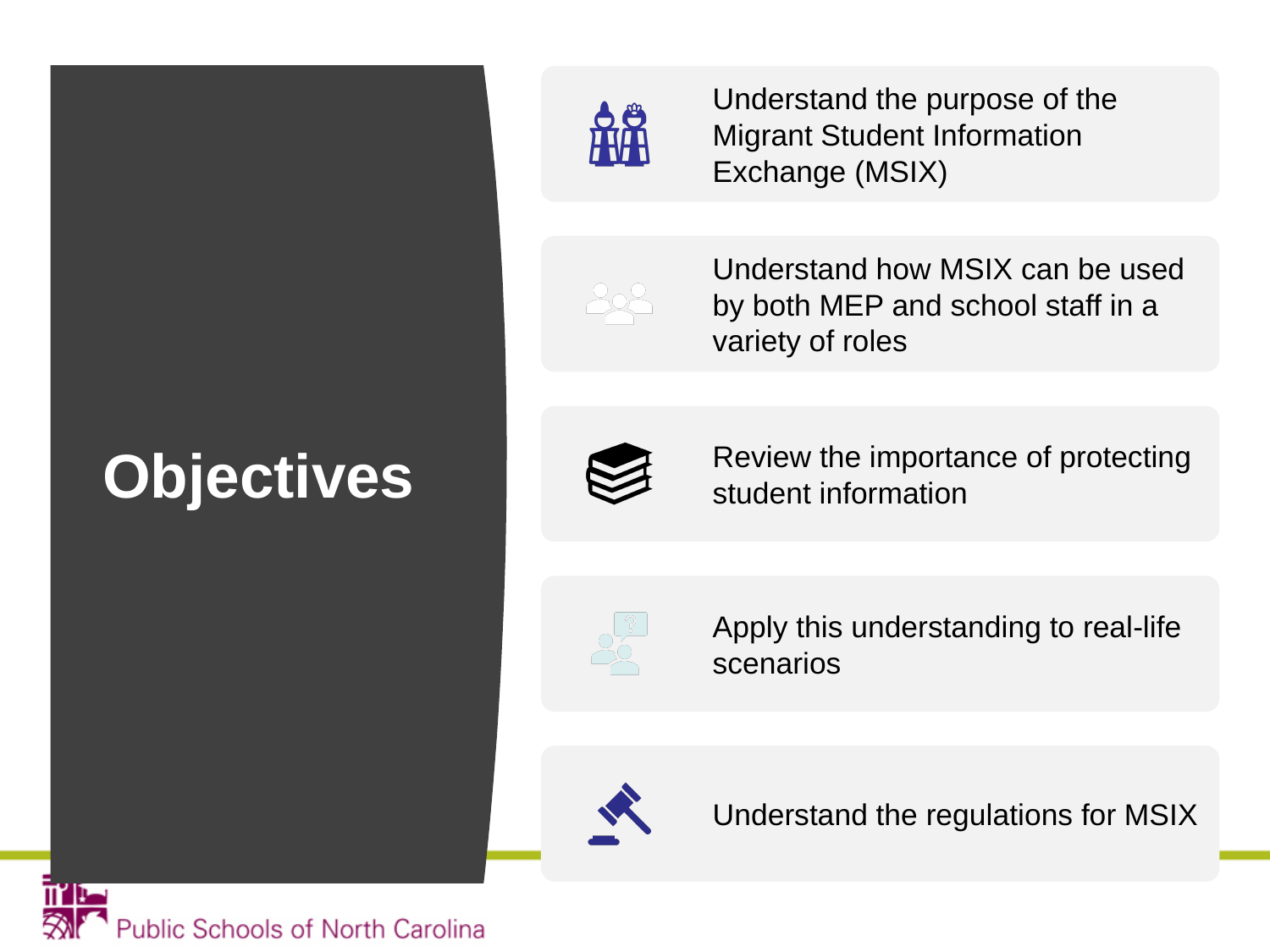

Understand the purpose of the Migrant Student Information Exchange (MSIX)
Understand how MSIX can be used by both MEP and school staff in a variety of roles
Review the importance of protecting student information
Apply this understanding to real-life scenarios
Understand the regulations for MSIX

# Objectives